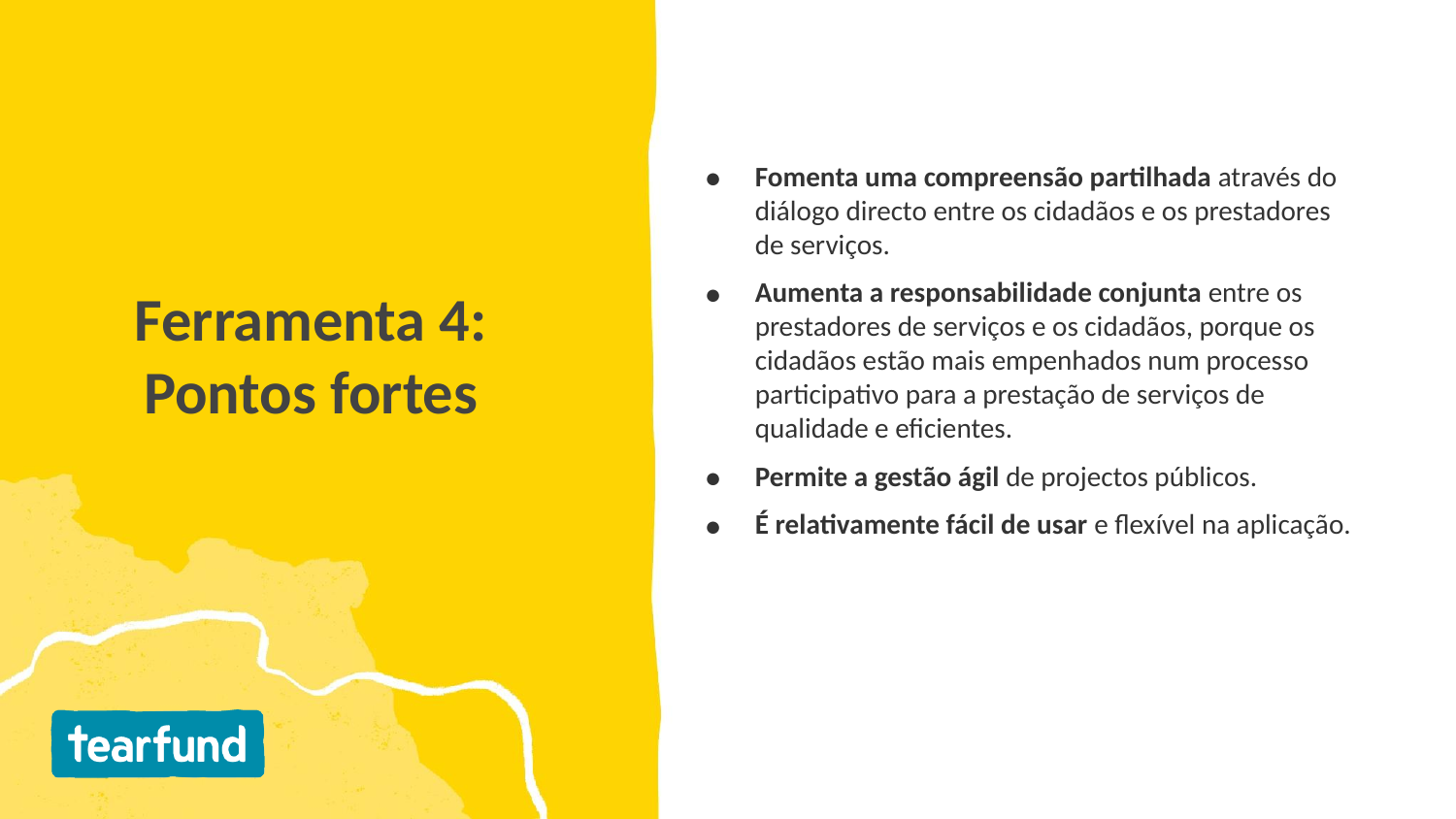

Fomenta uma compreensão partilhada através do diálogo directo entre os cidadãos e os prestadores de serviços.
Aumenta a responsabilidade conjunta entre os prestadores de serviços e os cidadãos, porque os cidadãos estão mais empenhados num processo participativo para a prestação de serviços de qualidade e eficientes.
Permite a gestão ágil de projectos públicos.
É relativamente fácil de usar e flexível na aplicação.

# Ferramenta 4: Pontos fortes